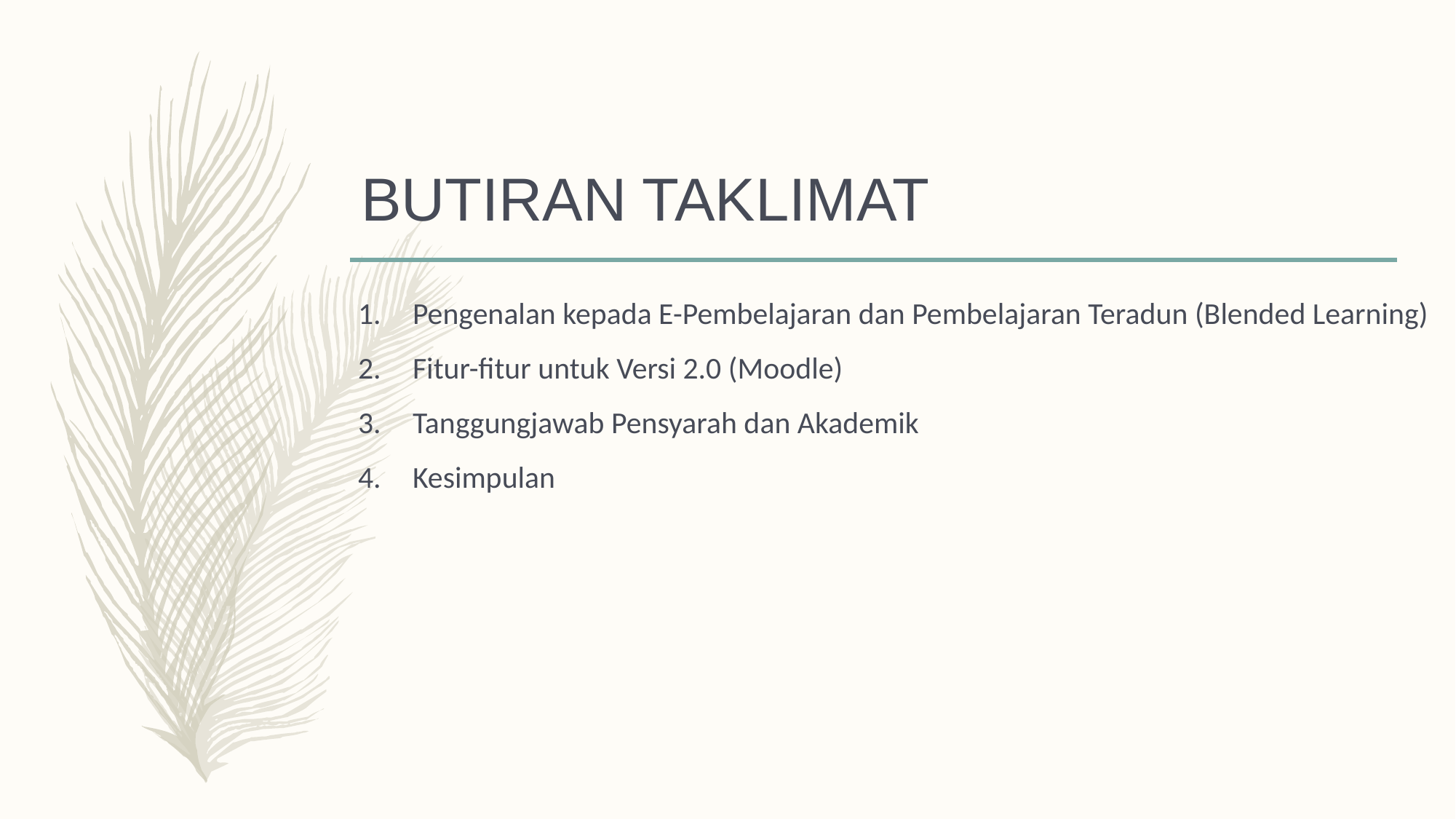

# BUTIRAN TAKLIMAT
Pengenalan kepada E-Pembelajaran dan Pembelajaran Teradun (Blended Learning)
Fitur-fitur untuk Versi 2.0 (Moodle)
Tanggungjawab Pensyarah dan Akademik
Kesimpulan